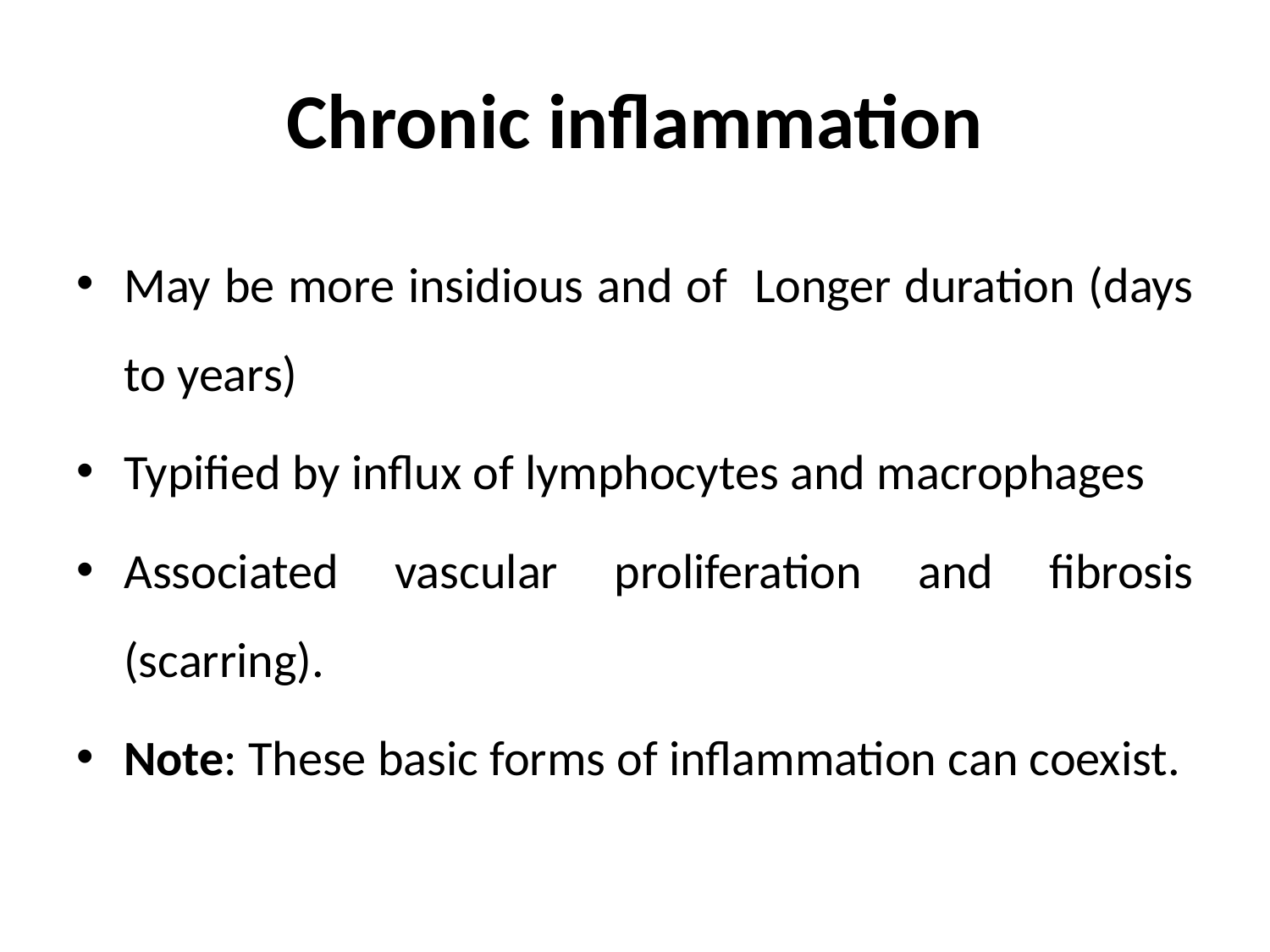

# Chronic inflammation
May be more insidious and of  Longer duration (days to years)
Typified by influx of lymphocytes and macrophages
Associated vascular proliferation and fibrosis (scarring).
Note: These basic forms of inflammation can coexist.